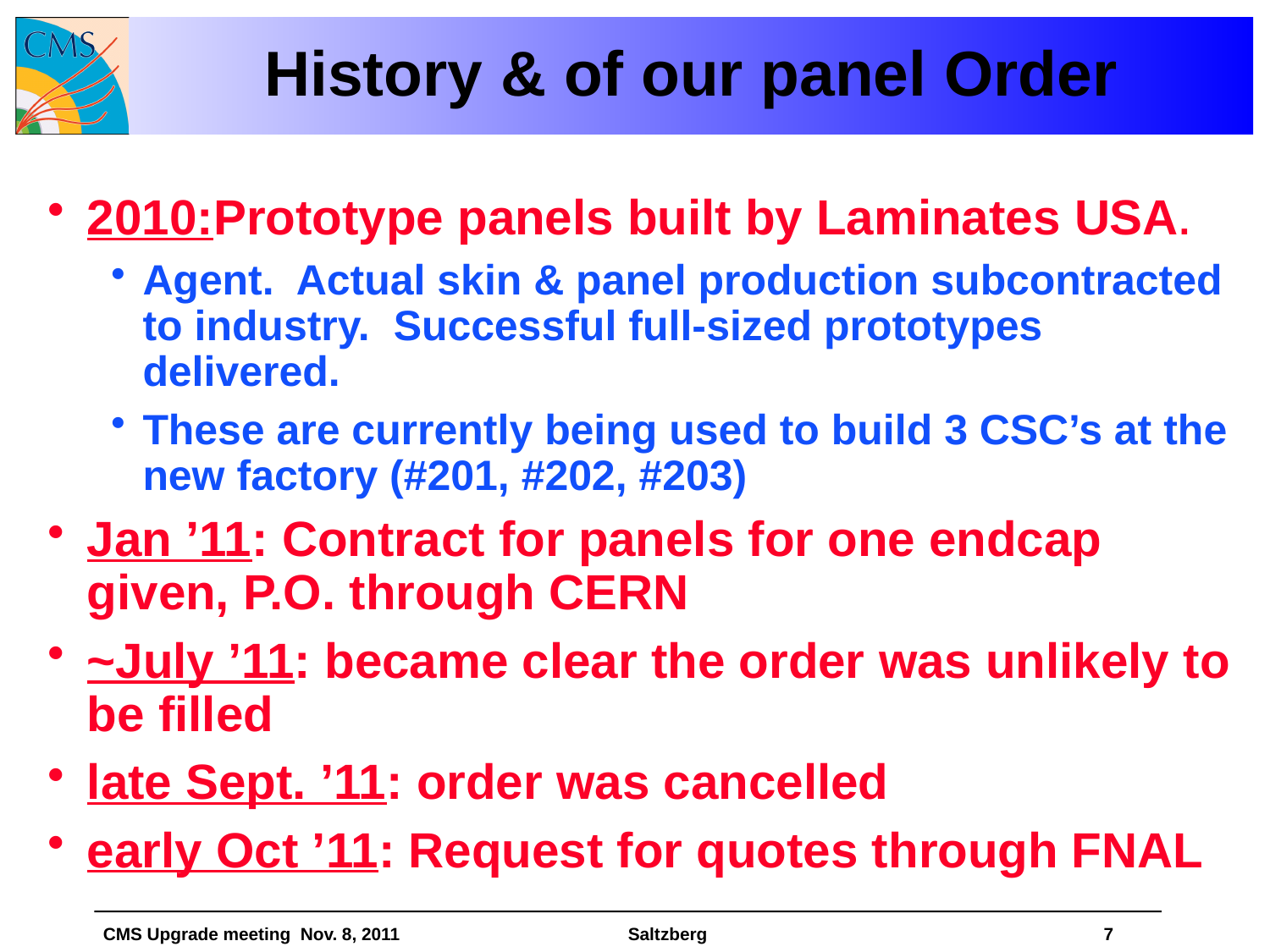

# History & of our panel Order
2010:Prototype panels built by Laminates USA.
Agent.  Actual skin & panel production subcontracted to industry.  Successful full-sized prototypes delivered.
These are currently being used to build 3 CSC’s at the new factory (#201, #202, #203)
Jan ’11: Contract for panels for one endcap given, P.O. through CERN
~July ’11: became clear the order was unlikely to be filled
late Sept. ’11: order was cancelled
early Oct ’11: Request for quotes through FNAL